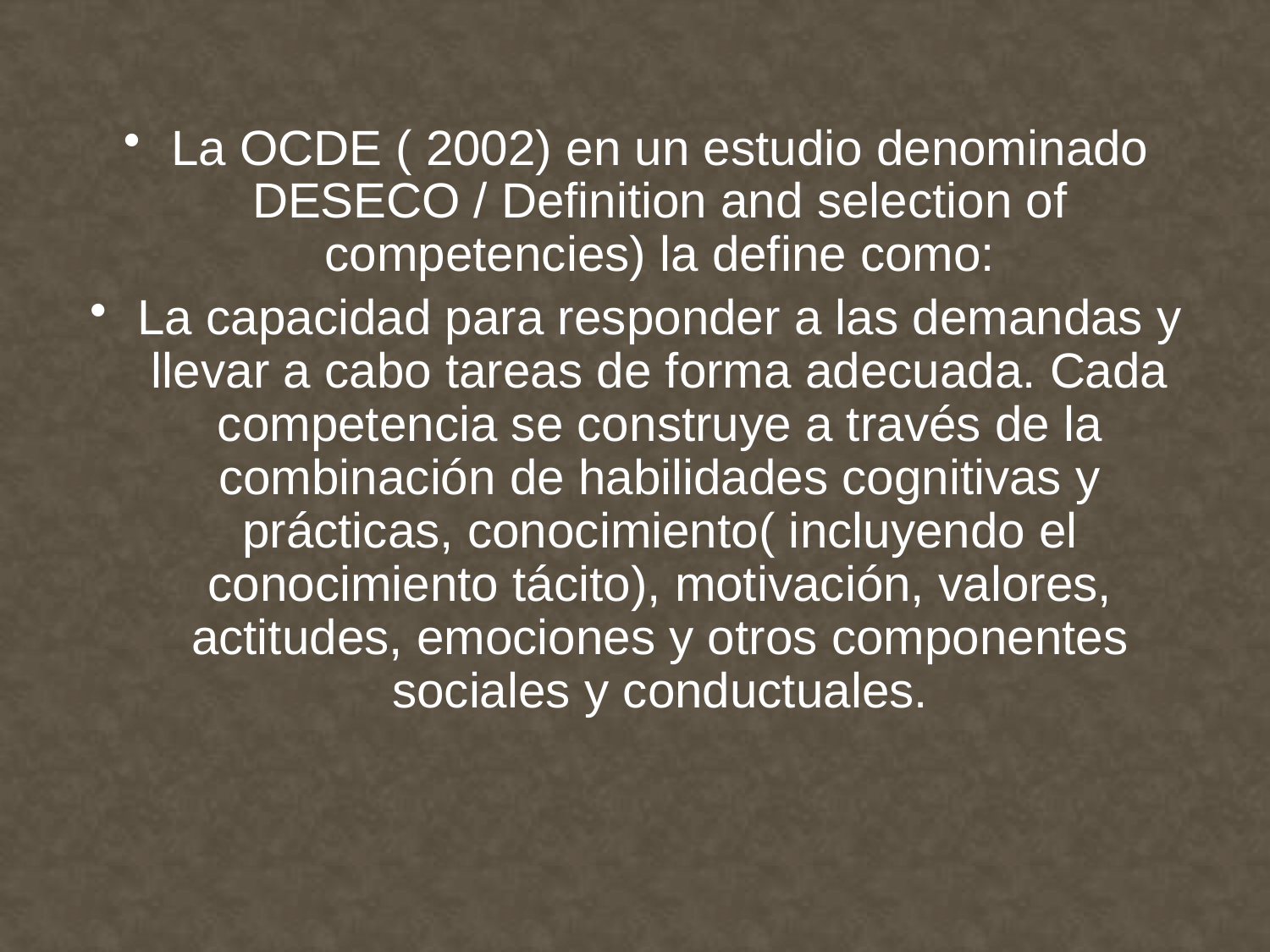

La OCDE ( 2002) en un estudio denominado DESECO / Definition and selection of competencies) la define como:
La capacidad para responder a las demandas y llevar a cabo tareas de forma adecuada. Cada competencia se construye a través de la combinación de habilidades cognitivas y prácticas, conocimiento( incluyendo el conocimiento tácito), motivación, valores, actitudes, emociones y otros componentes sociales y conductuales.